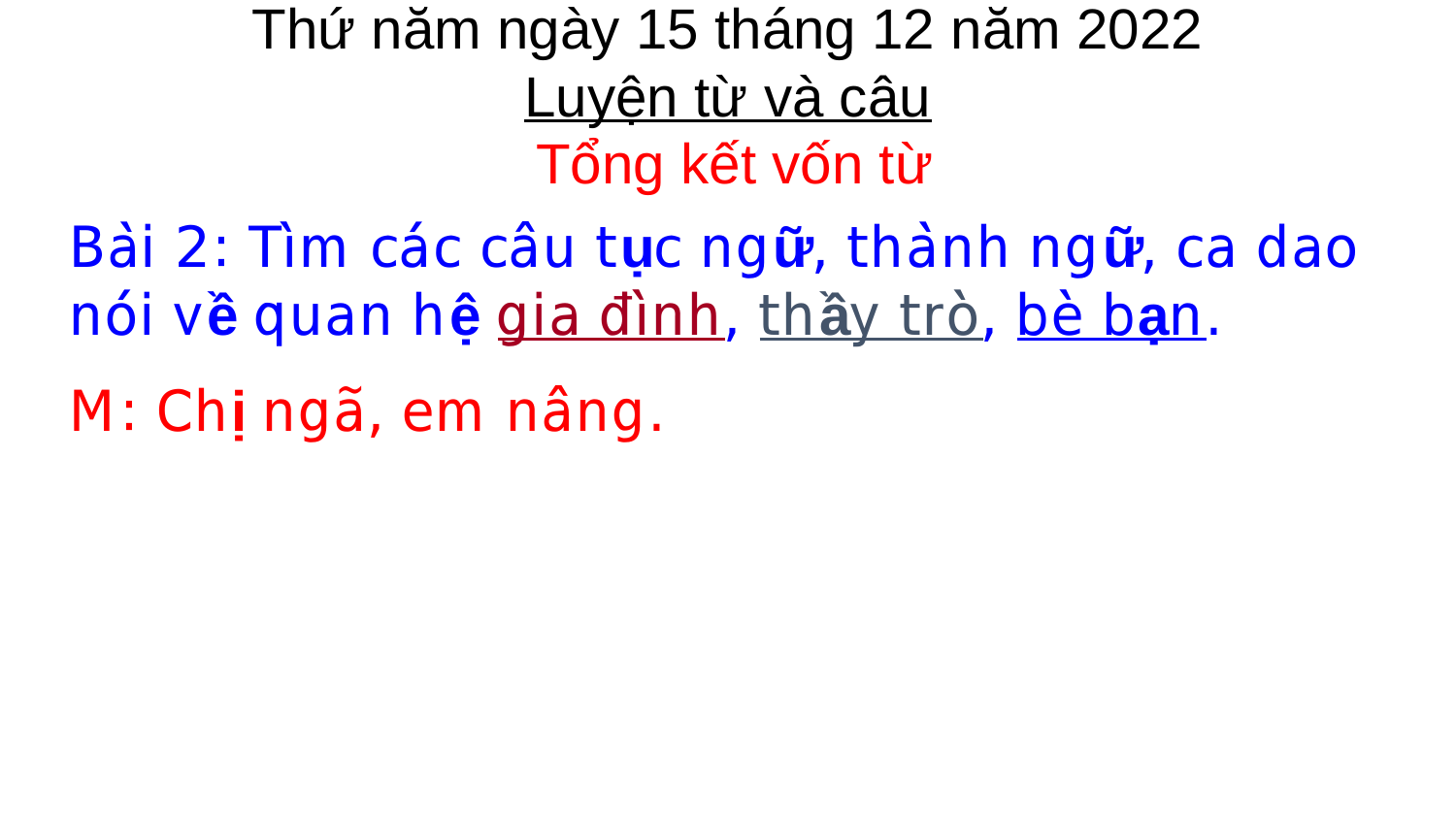

Thứ năm ngày 15 tháng 12 năm 2022
Luyện từ và câu
Tổng kết vốn từ
Bài 2: Tìm các câu tục ngữ, thành ngữ, ca dao nói về quan hệ gia đình, thầy trò, bè bạn.
M: Chị ngã, em nâng.